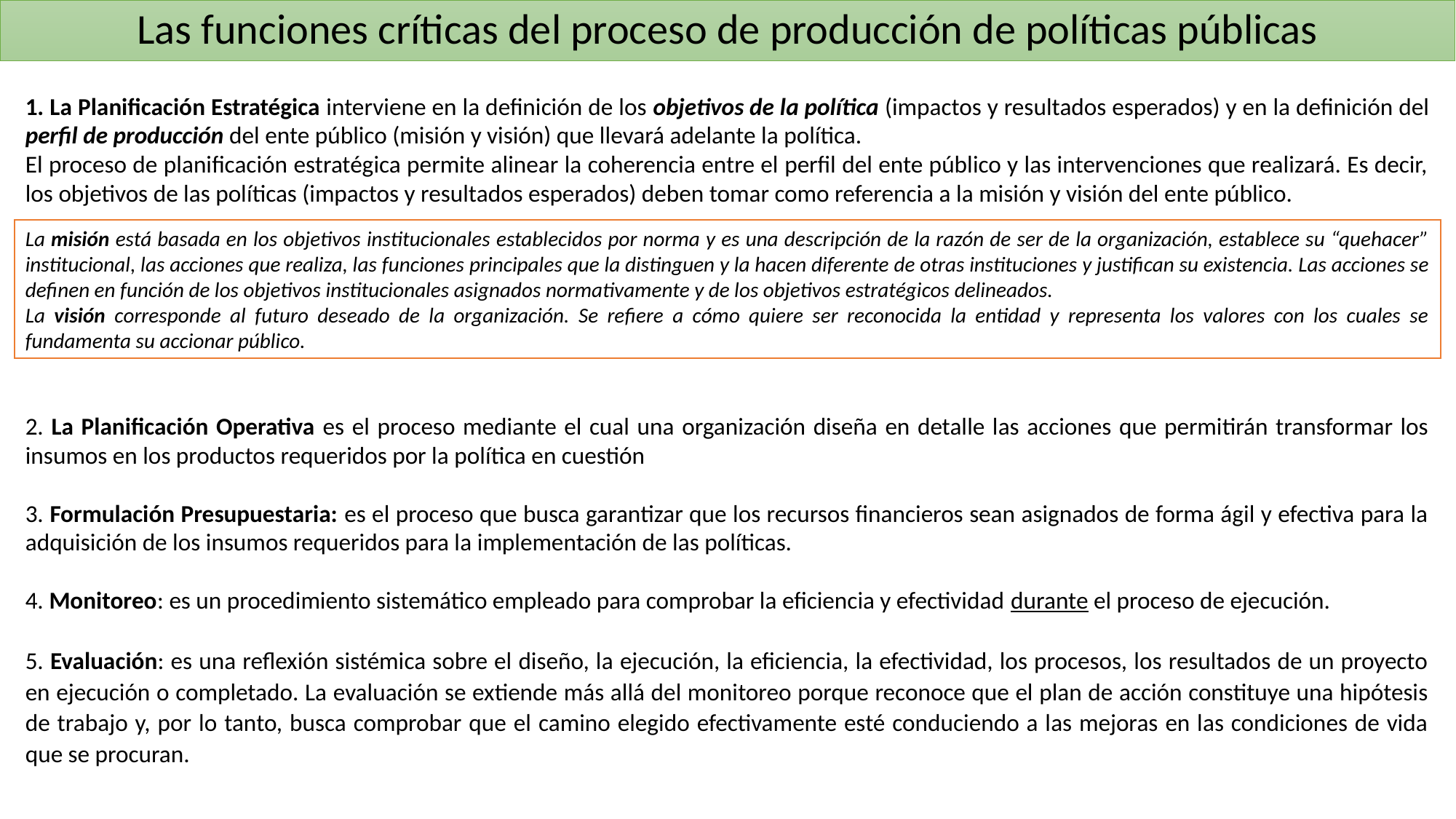

# Las funciones críticas del proceso de producción de políticas públicas
1. La Planificación Estratégica interviene en la definición de los objetivos de la política (impactos y resultados esperados) y en la definición del perfil de producción del ente público (misión y visión) que llevará adelante la política.
El proceso de planificación estratégica permite alinear la coherencia entre el perfil del ente público y las intervenciones que realizará. Es decir, los objetivos de las políticas (impactos y resultados esperados) deben tomar como referencia a la misión y visión del ente público.

La misión está basada en los objetivos institucionales establecidos por norma y es una descripción de la razón de ser de la organización, establece su “quehacer” institucional, las acciones que realiza, las funciones principales que la distinguen y la hacen diferente de otras instituciones y justifican su existencia. Las acciones se definen en función de los objetivos institucionales asignados normativamente y de los objetivos estratégicos delineados.
La visión corresponde al futuro deseado de la organización. Se refiere a cómo quiere ser reconocida la entidad y representa los valores con los cuales se fundamenta su accionar público.
2. La Planificación Operativa es el proceso mediante el cual una organización diseña en detalle las acciones que permitirán transformar los insumos en los productos requeridos por la política en cuestión

3. Formulación Presupuestaria: es el proceso que busca garantizar que los recursos financieros sean asignados de forma ágil y efectiva para la adquisición de los insumos requeridos para la implementación de las políticas.

4. Monitoreo: es un procedimiento sistemático empleado para comprobar la eficiencia y efectividad durante el proceso de ejecución.

5. Evaluación: es una reflexión sistémica sobre el diseño, la ejecución, la eficiencia, la efectividad, los procesos, los resultados de un proyecto en ejecución o completado. La evaluación se extiende más allá del monitoreo porque reconoce que el plan de acción constituye una hipótesis de trabajo y, por lo tanto, busca comprobar que el camino elegido efectivamente esté conduciendo a las mejoras en las condiciones de vida que se procuran.